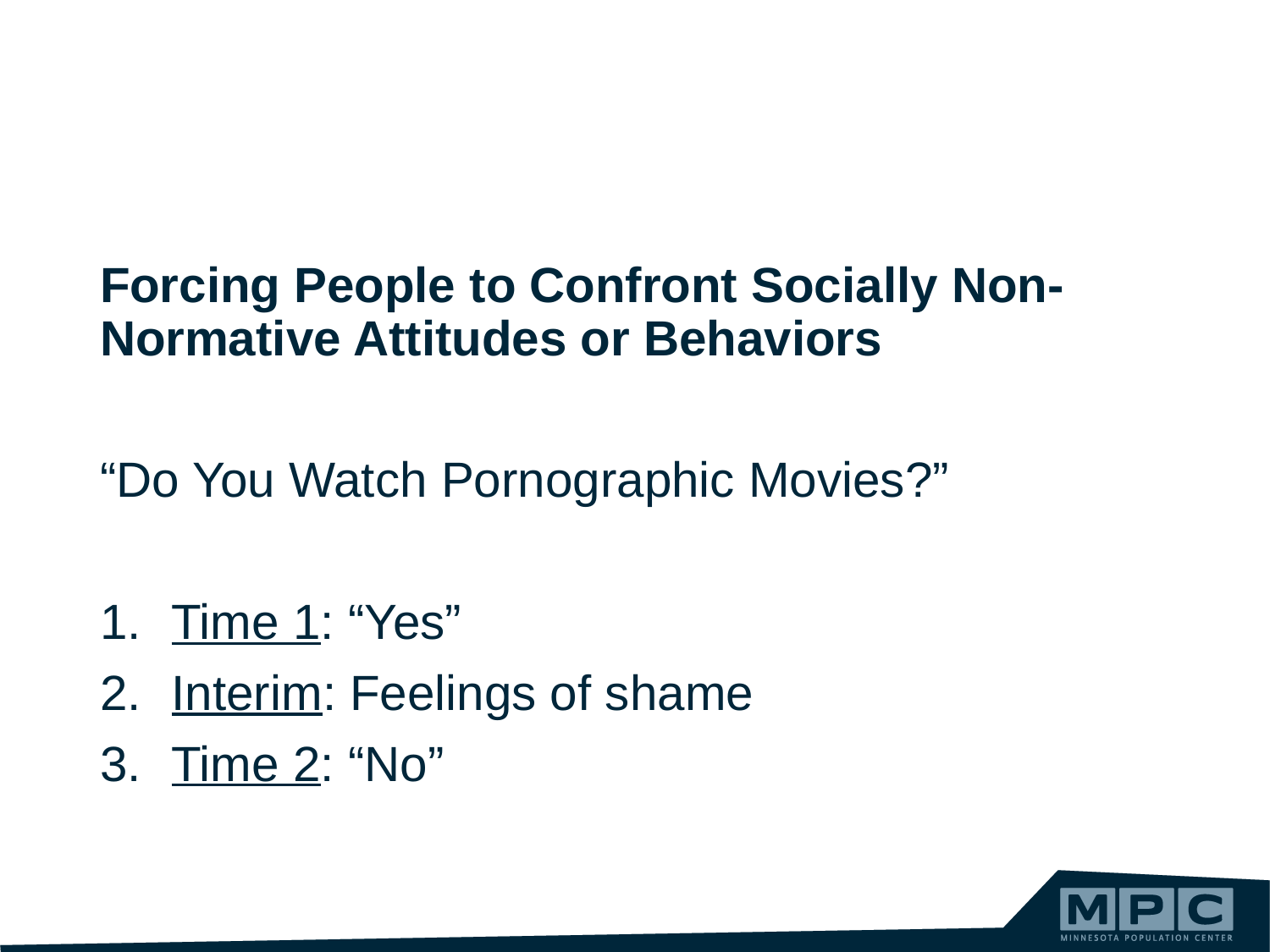

Forcing People to Confront Socially Non-Normative Attitudes or Behaviors

“Do You Watch Pornographic Movies?”

Time 1: “Yes”
Interim: Feelings of shame
Time 2: “No”